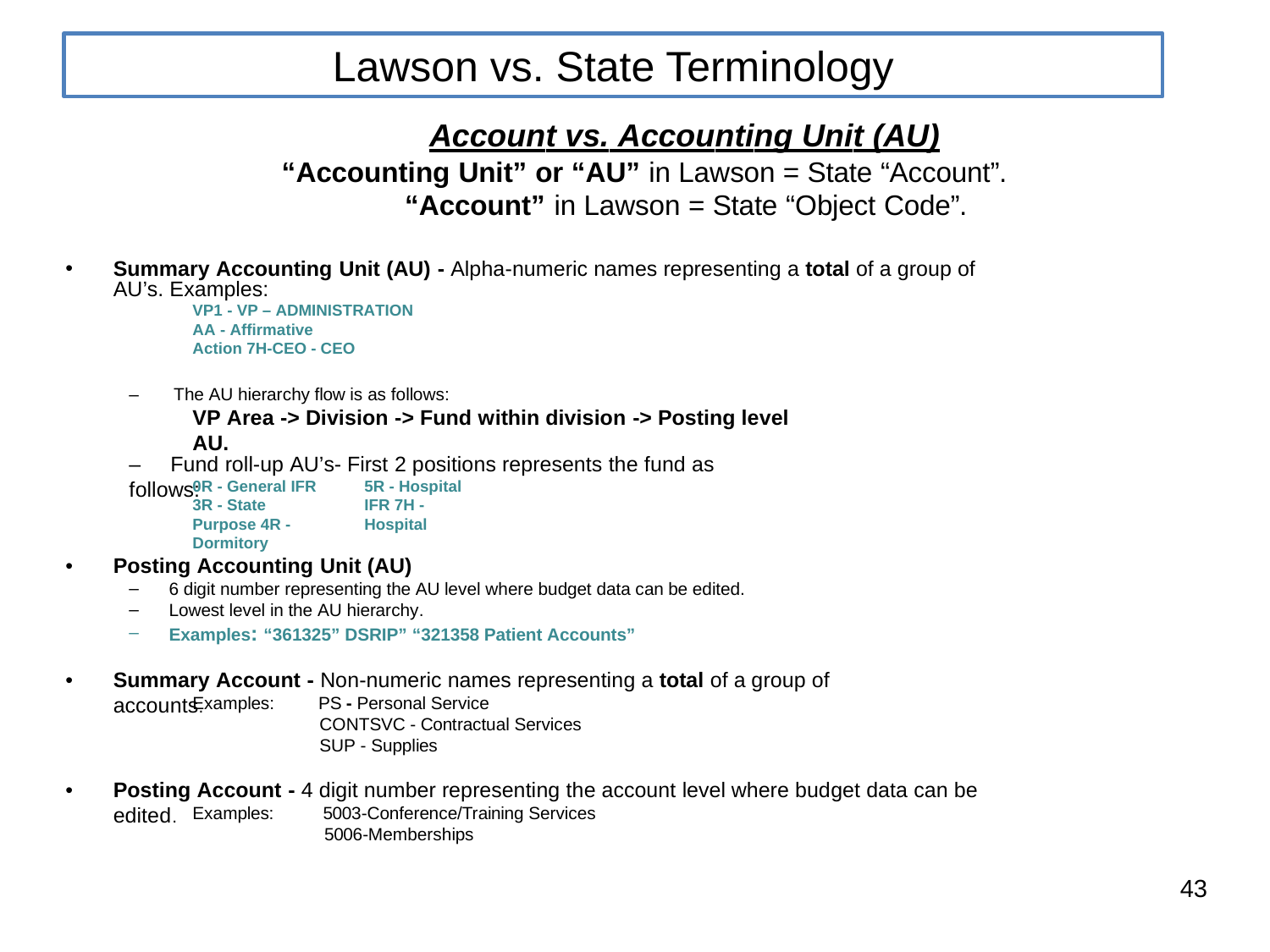

Lawson vs. State Terminology
Account vs. Accounting Unit (AU)
“Accounting Unit” or “AU” in Lawson = State “Account”.
“Account” in Lawson = State “Object Code”.
•
Summary Accounting Unit (AU) - Alpha-numeric names representing a total of a group of AU’s. Examples:
VP1 - VP – ADMINISTRATION
AA - Affirmative Action 7H-CEO - CEO
–
The AU hierarchy flow is as follows:
VP Area -> Division -> Fund within division -> Posting level AU.
–	Fund roll-up AU’s- First 2 positions represents the fund as follows:
0R - General IFR 3R - State Purpose 4R - Dormitory
5R - Hospital IFR 7H - Hospital
•
Posting Accounting Unit (AU)
6 digit number representing the AU level where budget data can be edited.
Lowest level in the AU hierarchy.
Examples: “361325” DSRIP” “321358 Patient Accounts”
•
Summary Account - Non-numeric names representing a total of a group of accounts.
Examples:
PS - Personal Service
CONTSVC - Contractual Services SUP - Supplies
•
Posting Account - 4 digit number representing the account level where budget data can be edited.
Examples:
5003-Conference/Training Services
5006-Memberships
43